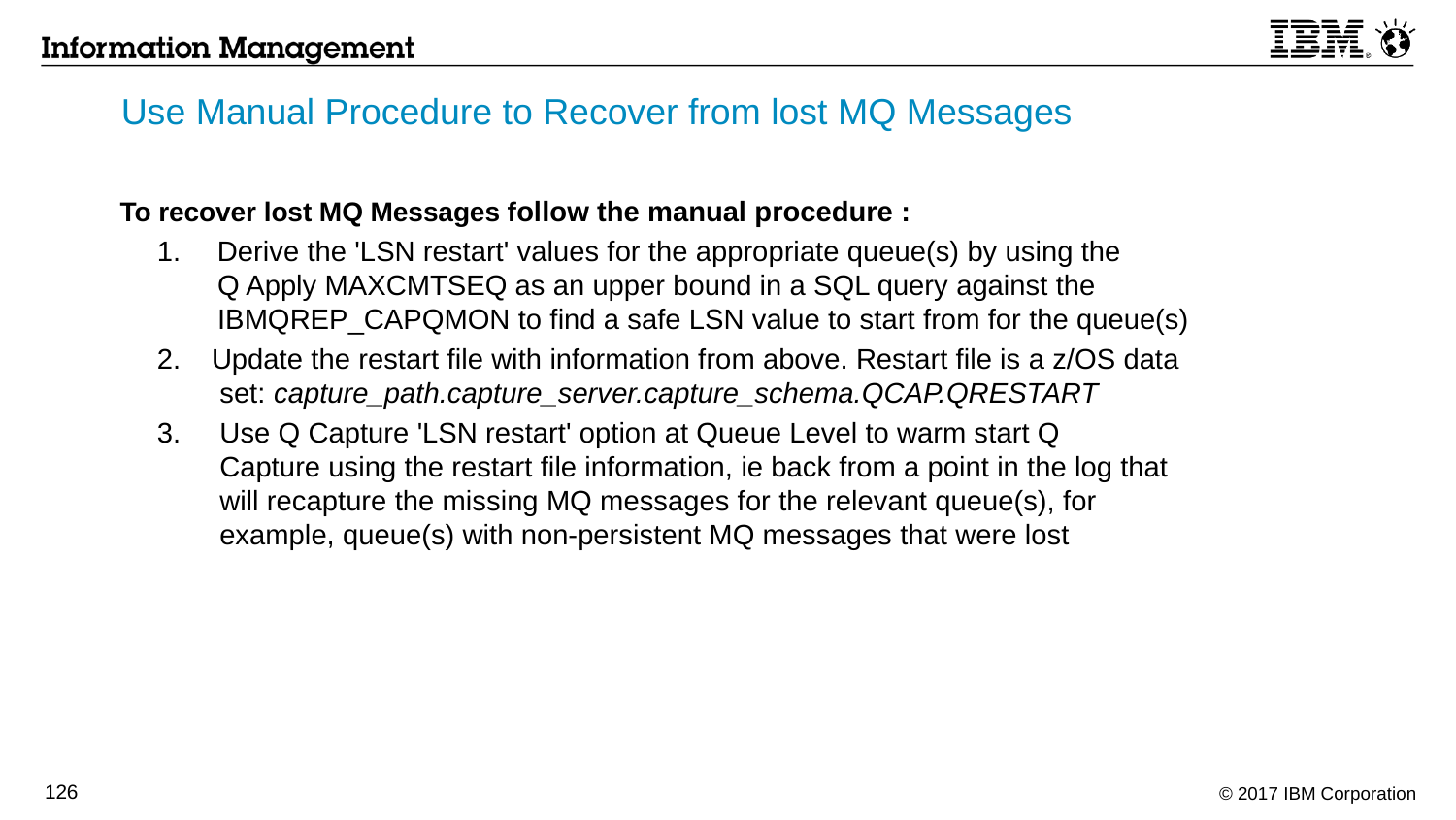

Use Manual Procedure to Recover from lost MQ Messages
To recover lost MQ Messages follow the manual procedure :
   Derive the 'LSN restart' values for the appropriate queue(s) by using the
   Q Apply MAXCMTSEQ as an upper bound in a SQL query against the
   IBMQREP_CAPQMON to find a safe LSN value to start from for the queue(s)
Update the restart file with information from above. Restart file is a z/OS data
 set: capture_path.capture_server.capture_schema.QCAP.QRESTART
 Use Q Capture 'LSN restart' option at Queue Level to warm start Q
 Capture using the restart file information, ie back from a point in the log that
 will recapture the missing MQ messages for the relevant queue(s), for
 example, queue(s) with non-persistent MQ messages that were lost
126